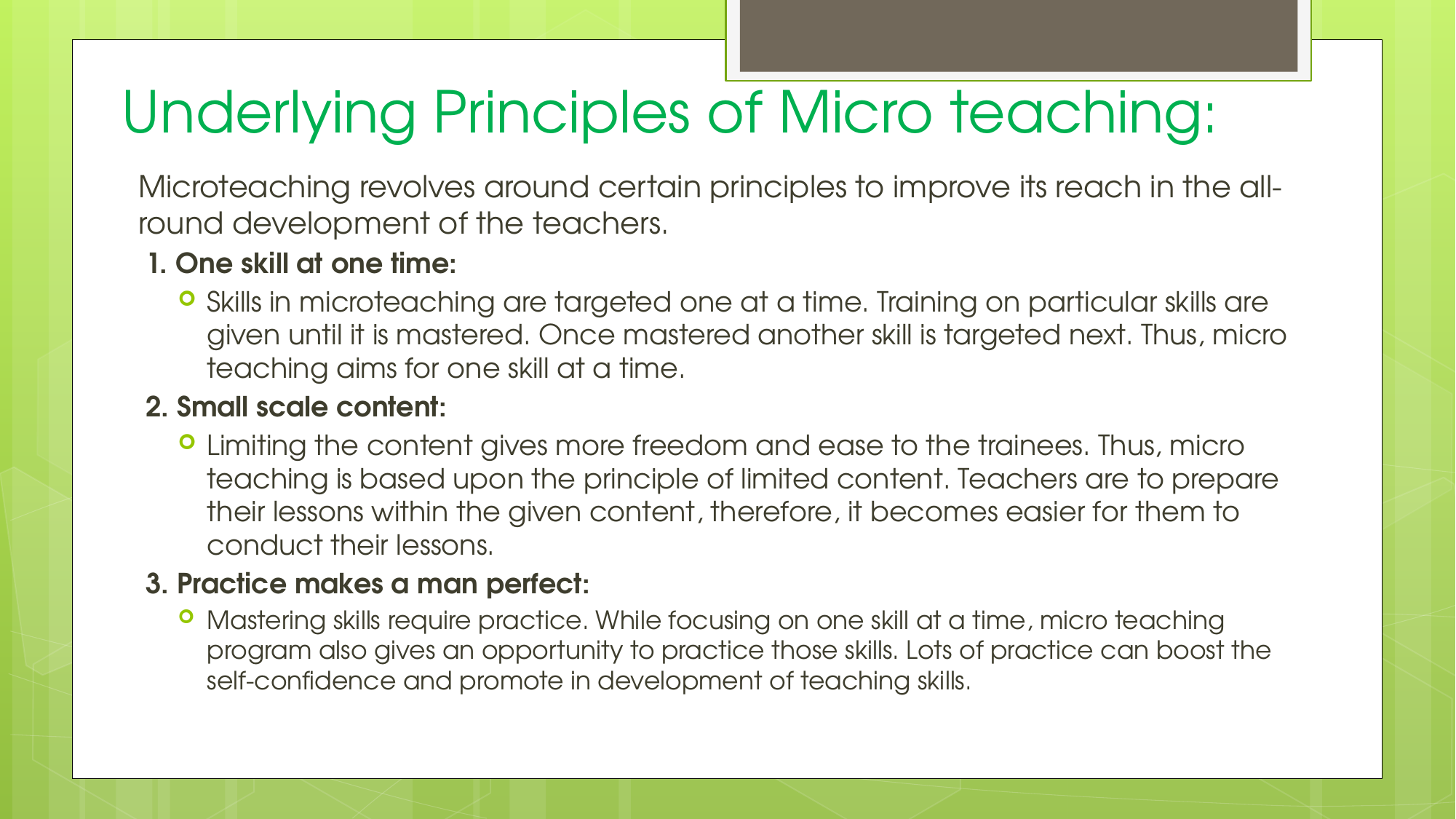

# Underlying Principles of Micro teaching:
Microteaching revolves around certain principles to improve its reach in the all-round development of the teachers.
1. One skill at one time:
Skills in microteaching are targeted one at a time. Training on particular skills are given until it is mastered. Once mastered another skill is targeted next. Thus, micro teaching aims for one skill at a time.
2. Small scale content:
Limiting the content gives more freedom and ease to the trainees. Thus, micro teaching is based upon the principle of limited content. Teachers are to prepare their lessons within the given content, therefore, it becomes easier for them to conduct their lessons.
3. Practice makes a man perfect:
Mastering skills require practice. While focusing on one skill at a time, micro teaching program also gives an opportunity to practice those skills. Lots of practice can boost the self-confidence and promote in development of teaching skills.